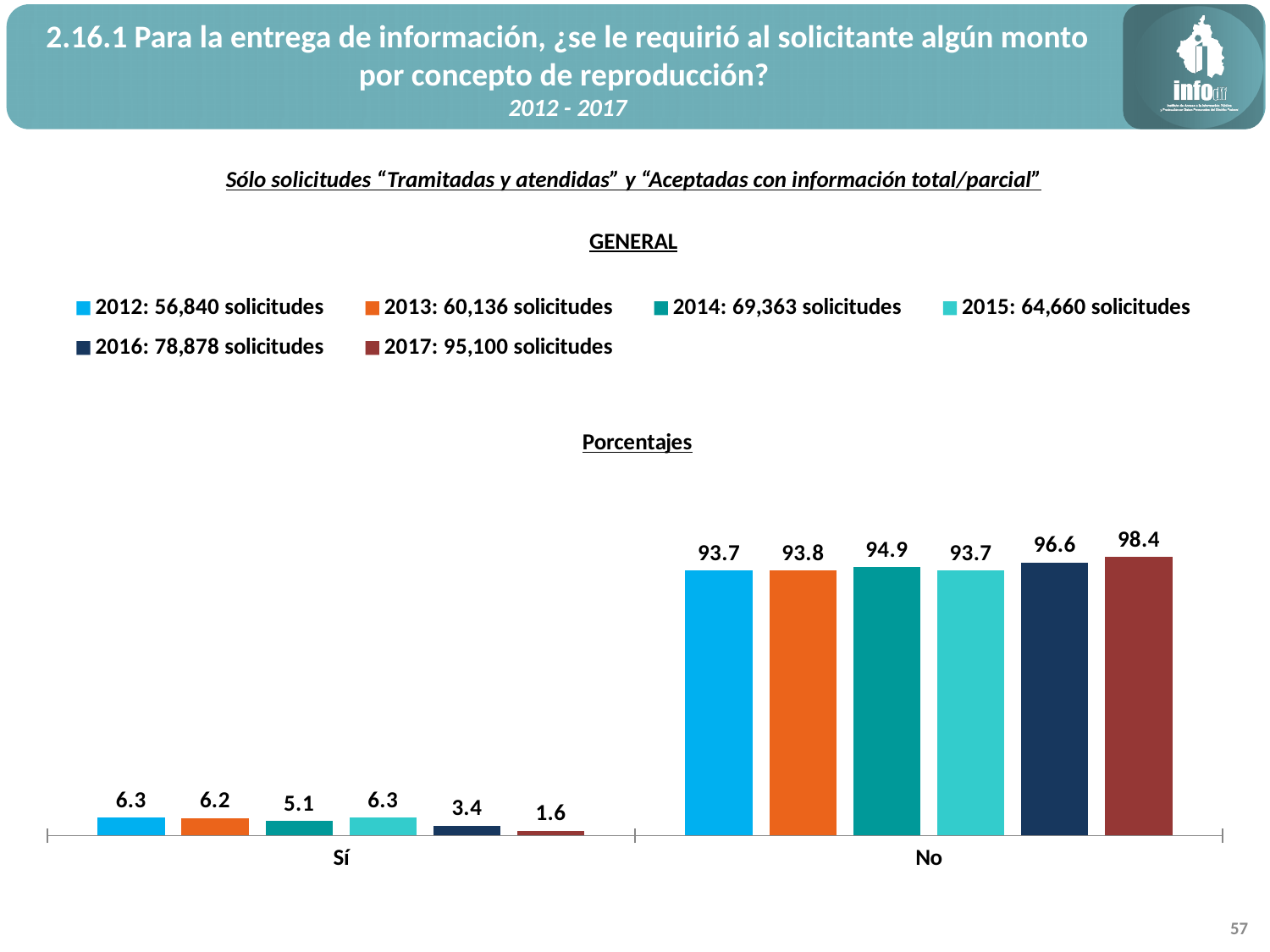

2.16.1 Para la entrega de información, ¿se le requirió al solicitante algún monto por concepto de reproducción?
2012 - 2017
Sólo solicitudes “Tramitadas y atendidas” y “Aceptadas con información total/parcial”
GENERAL

### Chart: Porcentajes

| Category | 2012: 56,840 solicitudes | 2013: 60,136 solicitudes | 2014: 69,363 solicitudes | 2015: 64,660 solicitudes | 2016: 78,878 solicitudes | 2017: 95,100 solicitudes |
|---|---|---|---|---|---|---|
| Sí | 6.257916959887404 | 6.24750565385127 | 5.12665253809668 | 6.27126507887411 | 3.416668779634372 | 1.5709779179810726 |
| No | 93.7420830401126 | 93.75249434614872 | 94.87334746190332 | 93.72873492112589 | 96.58333122036564 | 98.42902208201892 |
57